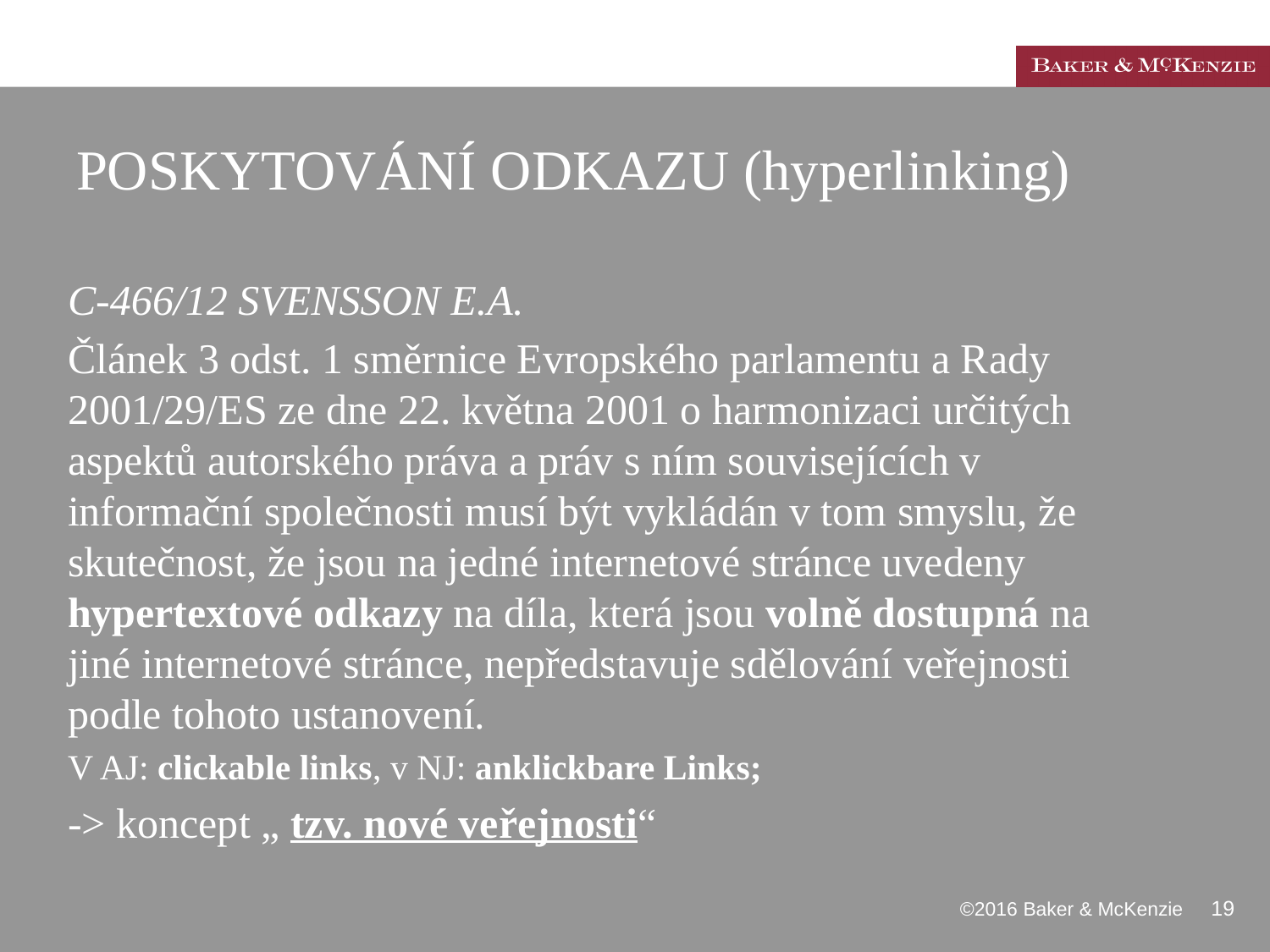

# POSKYTOVÁNÍ ODKAZU (hyperlinking)
C-466/12 SVENSSON E.A.
Článek 3 odst. 1 směrnice Evropského parlamentu a Rady 2001/29/ES ze dne 22. května 2001 o harmonizaci určitých aspektů autorského práva a práv s ním souvisejících v informační společnosti musí být vykládán v tom smyslu, že skutečnost, že jsou na jedné internetové stránce uvedeny hypertextové odkazy na díla, která jsou volně dostupná na jiné internetové stránce, nepředstavuje sdělování veřejnosti podle tohoto ustanovení.
V AJ: clickable links, v NJ: anklickbare Links;
-> koncept „ tzv. nové veřejnosti“

 ©2016 Baker & McKenzie     19